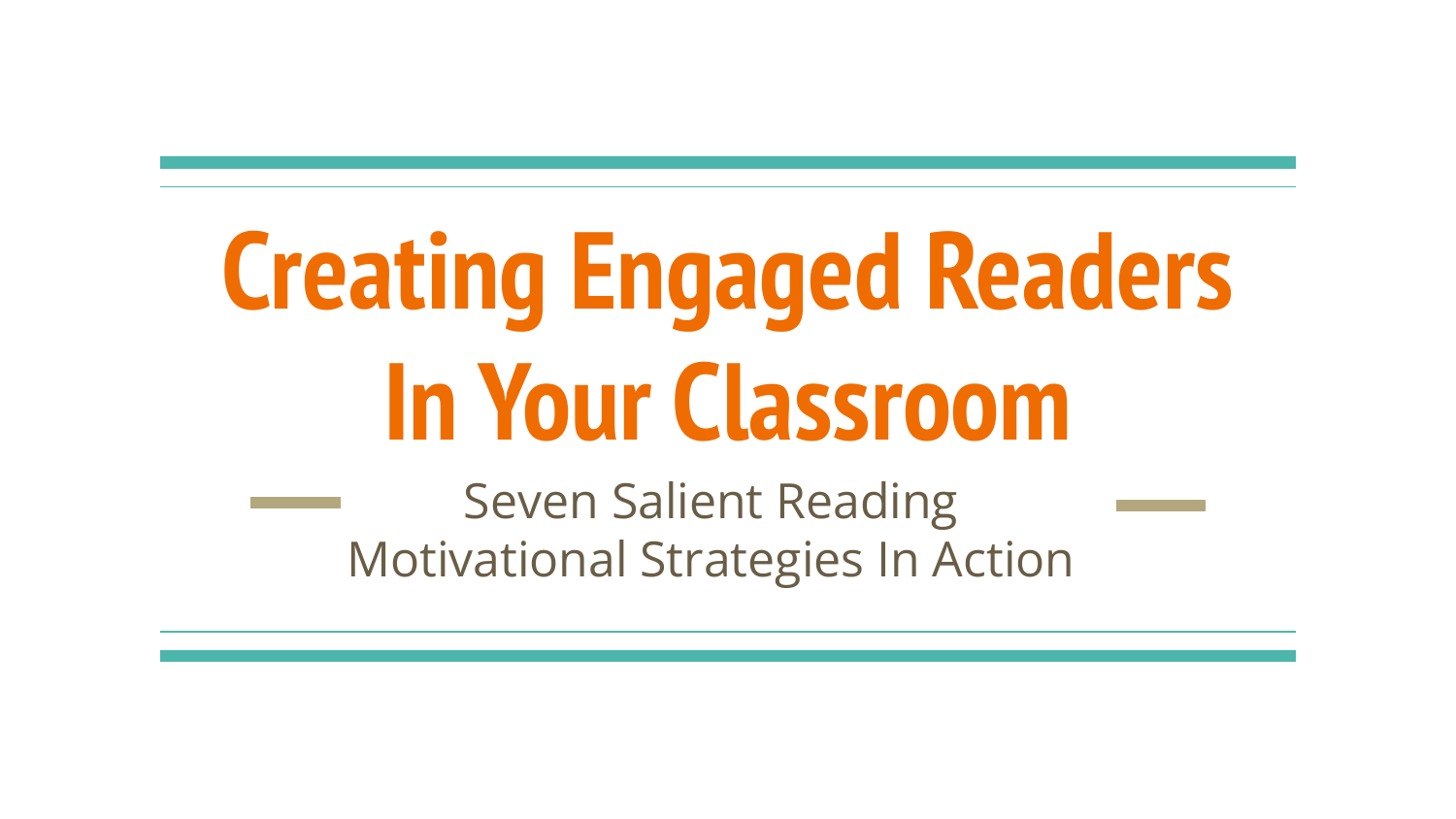

# Creating Engaged Readers In Your Classroom
Seven Salient Reading Motivational Strategies In Action